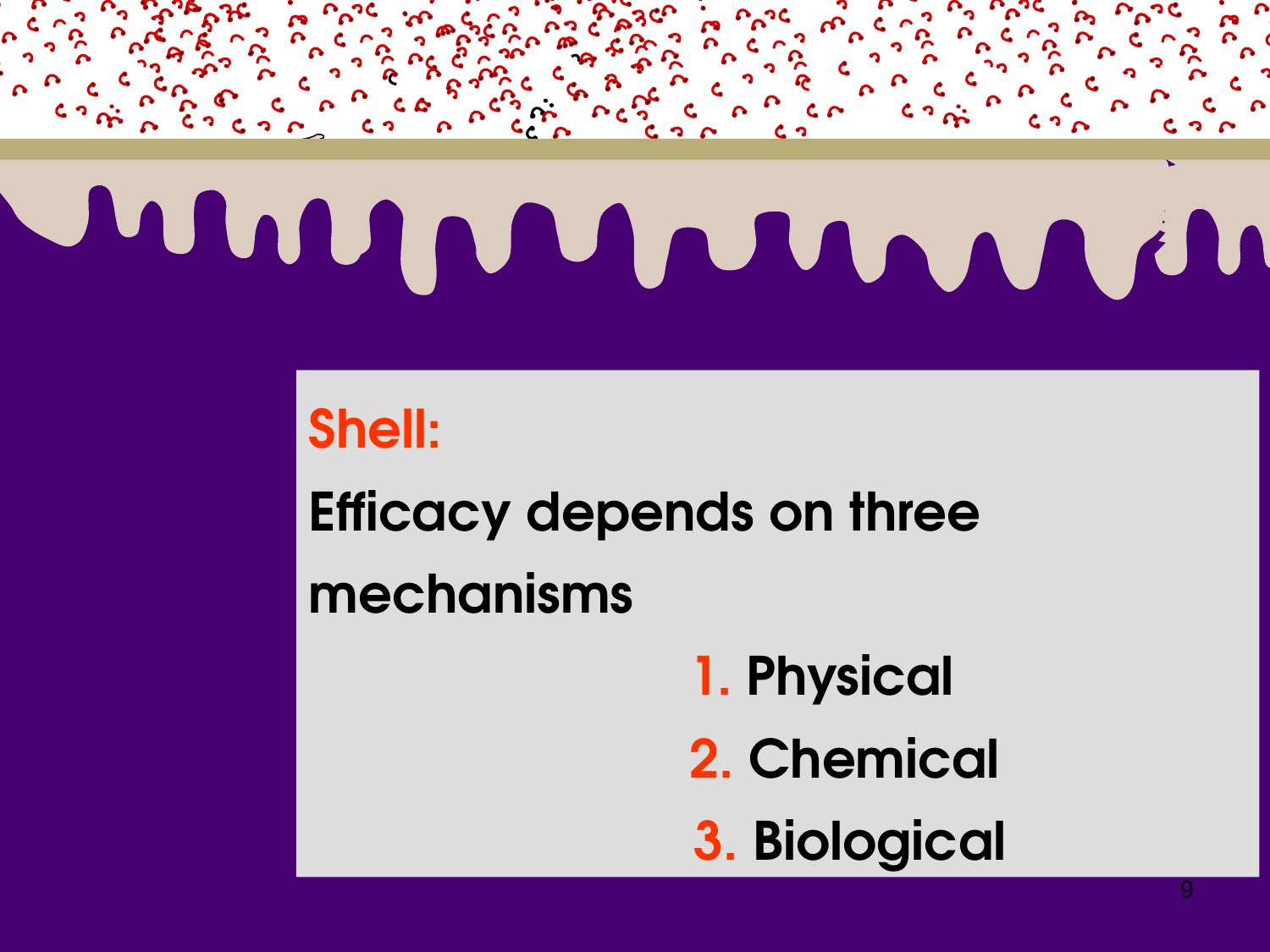

Shell:
Efficacy depends on three mechanisms
 			1. Physical
                    	2. Chemical
                          3. Biological
9